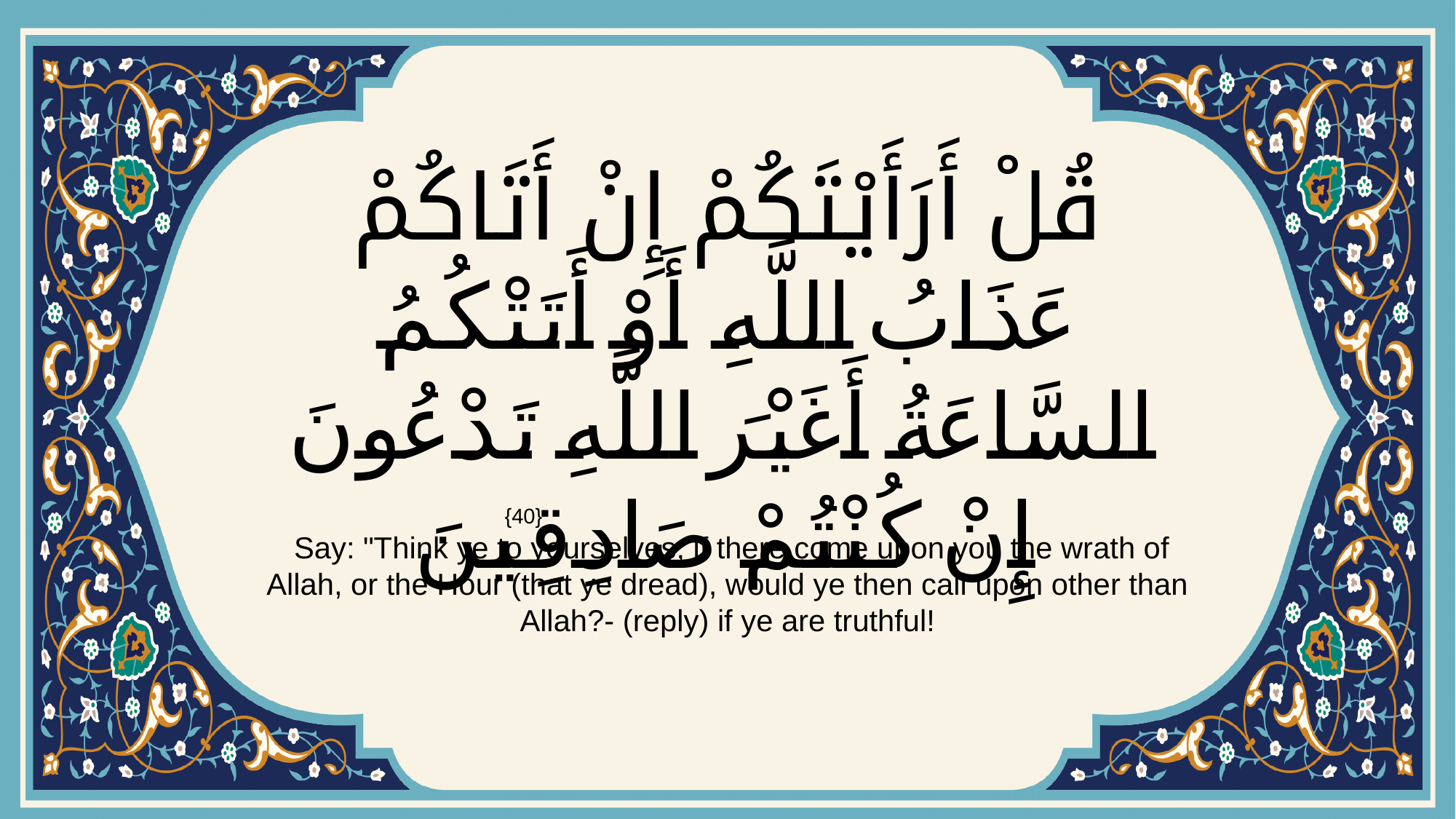

# قُلْ أَرَأَيْتَكُمْ إِنْ أَتَاكُمْ عَذَابُ اللَّهِ أَوْ أَتَتْكُمُ السَّاعَةُ أَغَيْرَ اللَّهِ تَدْعُونَ إِنْ كُنْتُمْ صَادِقِينَ
{40}
 Say: "Think ye to yourselves, if there come upon you the wrath of Allah, or the Hour (that ye dread), would ye then call upon other than Allah?- (reply) if ye are truthful!